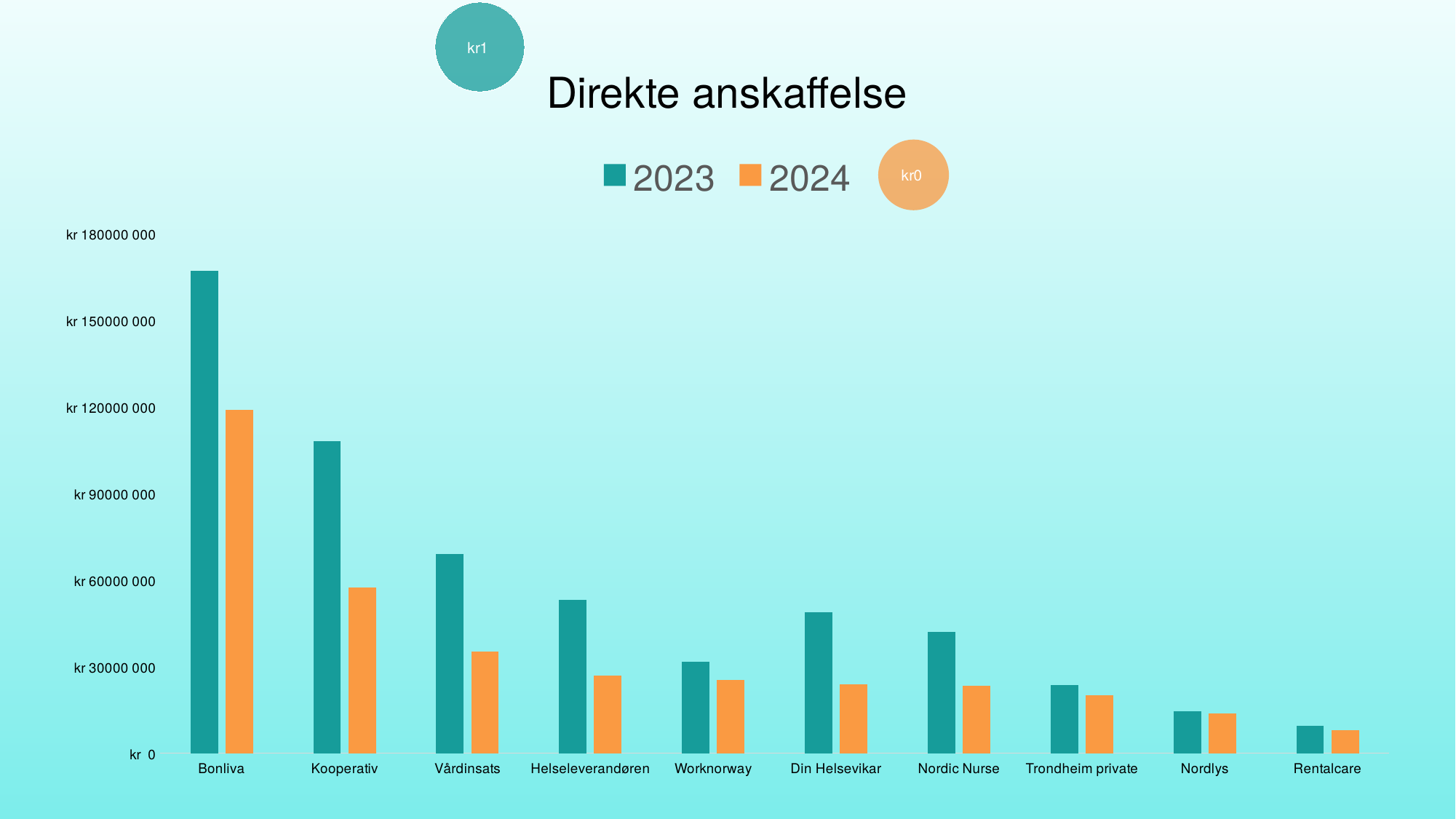

### Chart

| Category | 2023 |
|---|---|

### Chart: Direkte anskaffelse

| Category | 2023 | 2024 |
|---|---|---|
| Bonliva | 167022320.0 | 119031573.0 |
| Kooperativ | 108120234.0 | 57266126.0 |
| Vårdinsats | 68956795.0 | 35112179.0 |
| Helseleverandøren | 53005808.0 | 26783945.0 |
| Worknorway | 31580905.0 | 25479644.0 |
| Din Helsevikar | 48693627.0 | 23840529.0 |
| Nordic Nurse | 42052877.0 | 23444115.0 |
| Trondheim private | 23594479.0 | 20042196.0 |
| Nordlys | 14463544.0 | 13841783.0 |
| Rentalcare | 9548541.0 | 8082400.0 |